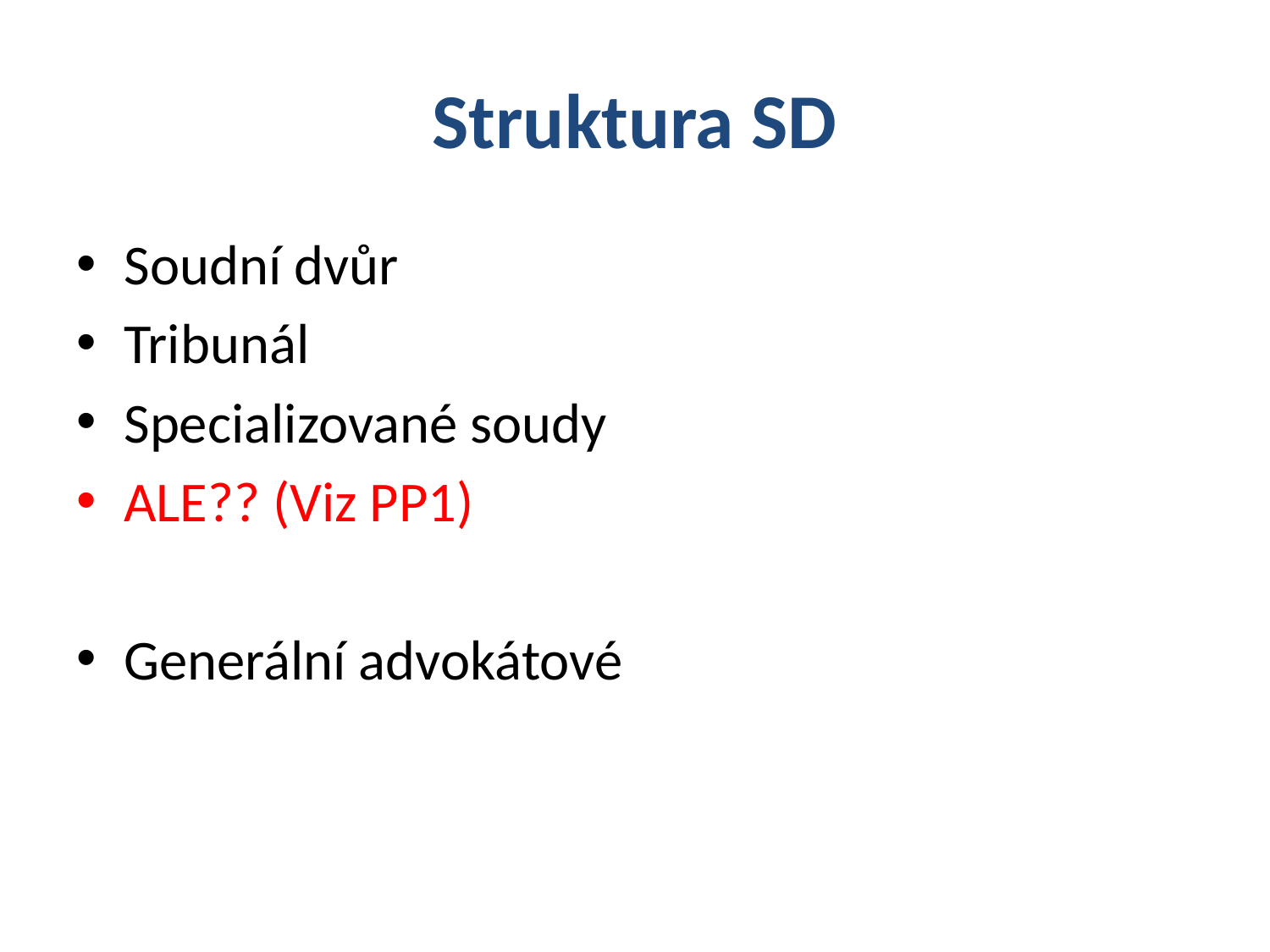

# Struktura SD
Soudní dvůr
Tribunál
Specializované soudy
ALE?? (Viz PP1)

Generální advokátové